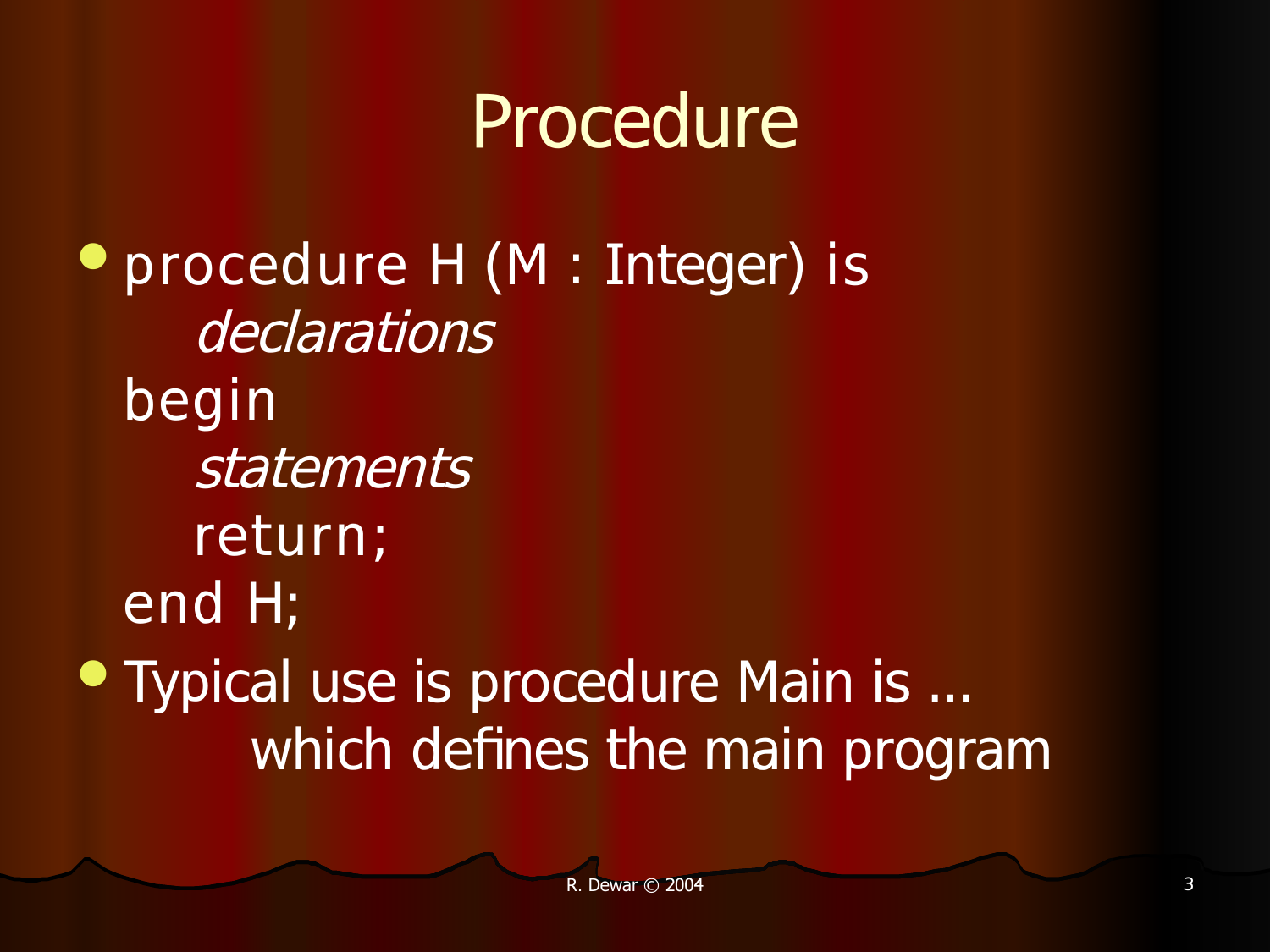

# Procedure
procedure H (M : Integer) is
    declarations
begin
    statements
    return;
end H;
Typical use is procedure Main is …
	which defines the main program
3
R. Dewar © 2004